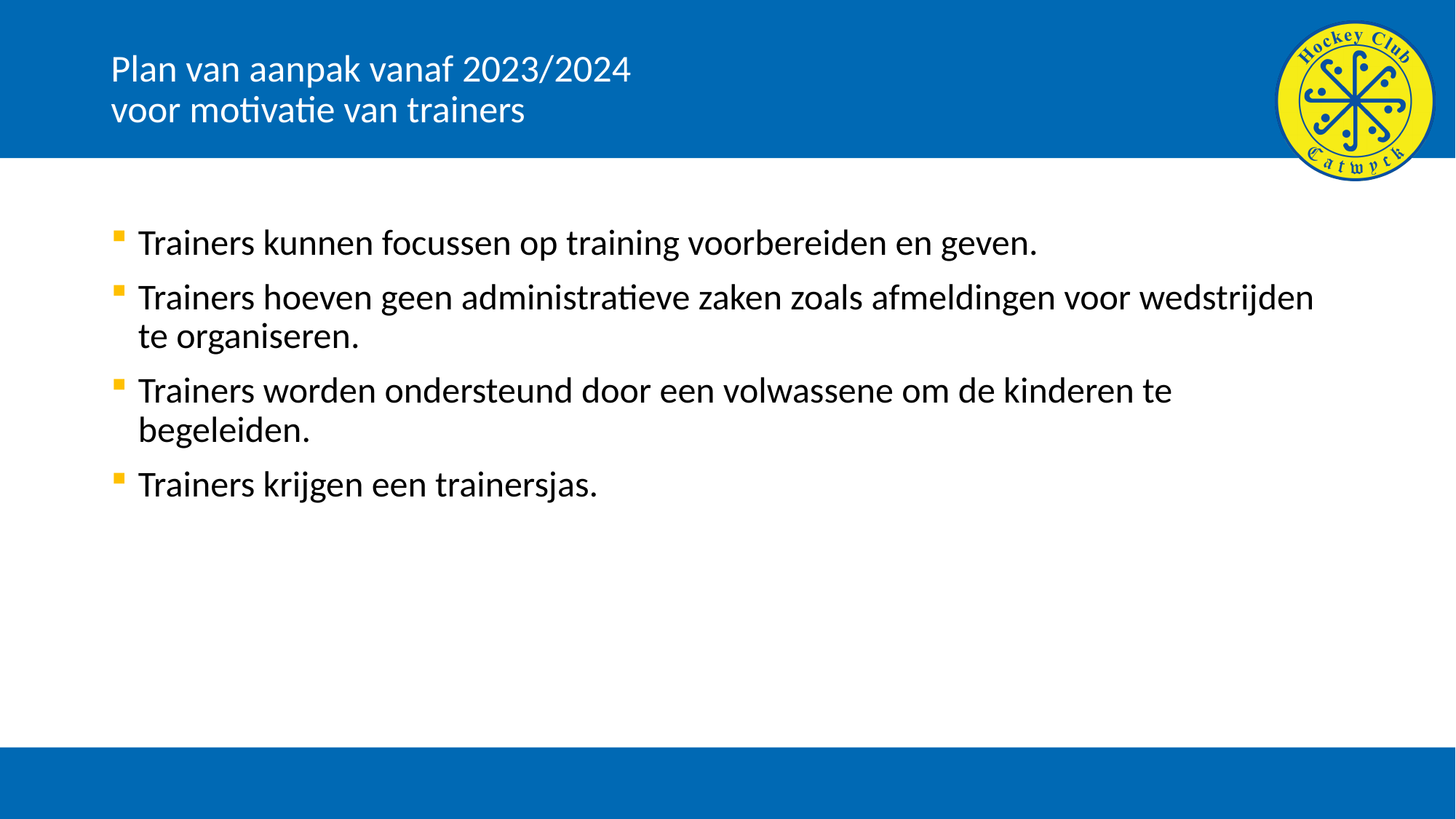

# Plan van aanpak vanaf 2023/2024 voor motivatie van trainers
Trainers kunnen focussen op training voorbereiden en geven.
Trainers hoeven geen administratieve zaken zoals afmeldingen voor wedstrijden te organiseren.
Trainers worden ondersteund door een volwassene om de kinderen te begeleiden.
Trainers krijgen een trainersjas.